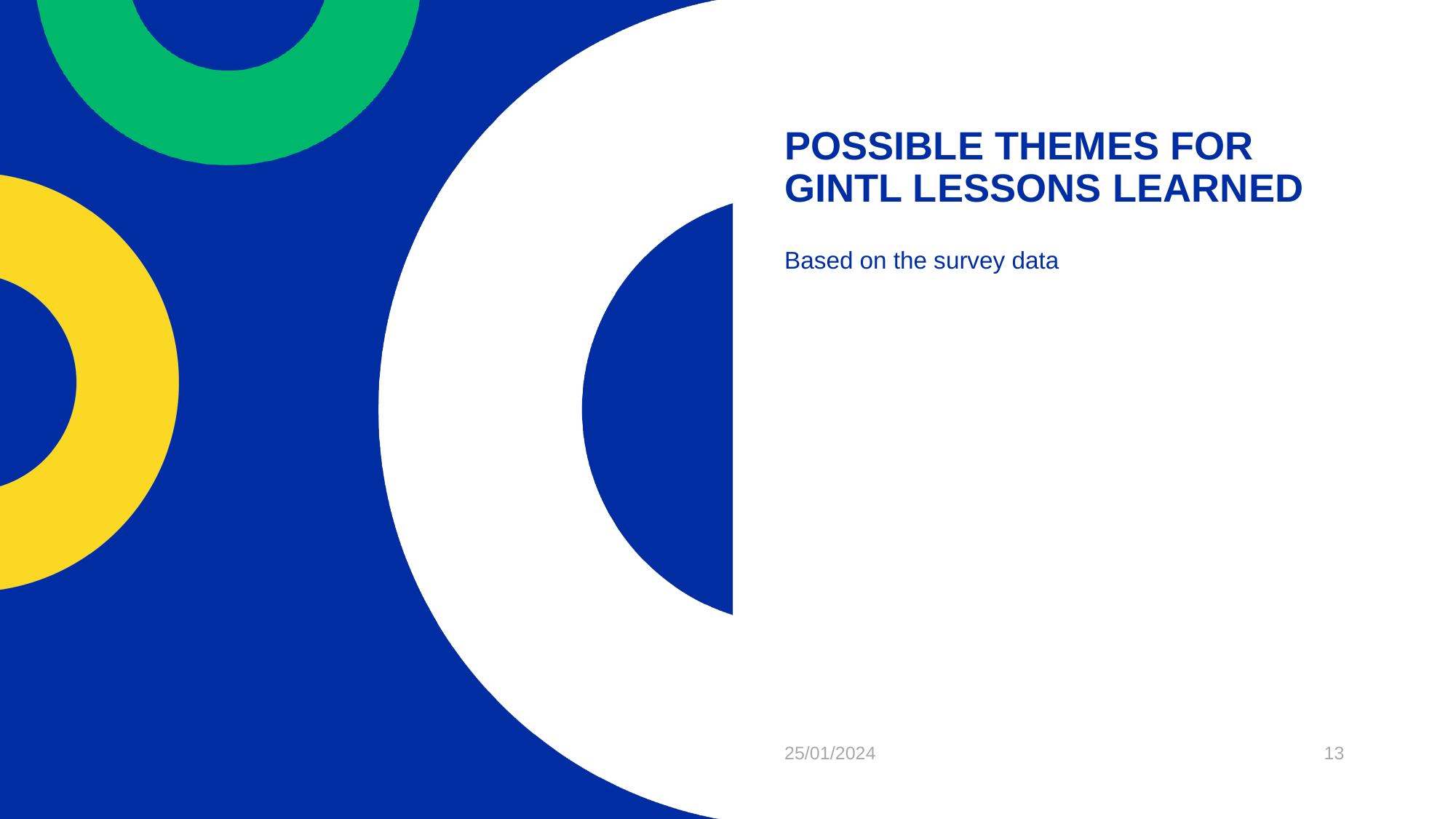

# POSSIBLE THEMES FOR GINTL LESSONS LEARNED
Based on the survey data
25/01/2024

13